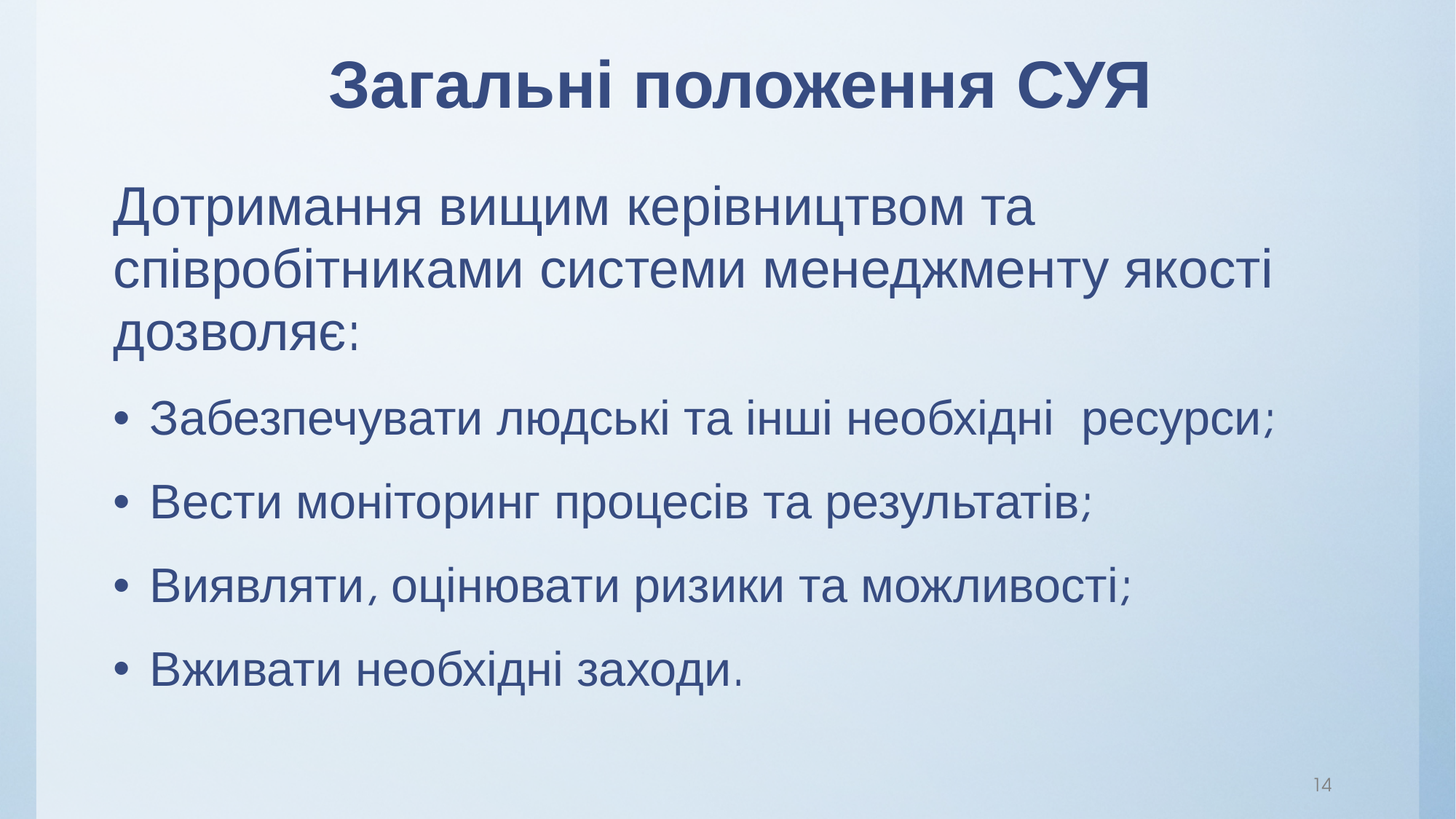

# Загальні положення СУЯ
Дотримання вищим керівництвом та співробітниками системи менеджменту якості дозволяє:
Забезпечувати людські та інші необхідні  ресурси;
Вести моніторинг процесів та результатів;
Виявляти, оцінювати ризики та можливості;
Вживати необхідні заходи.
14